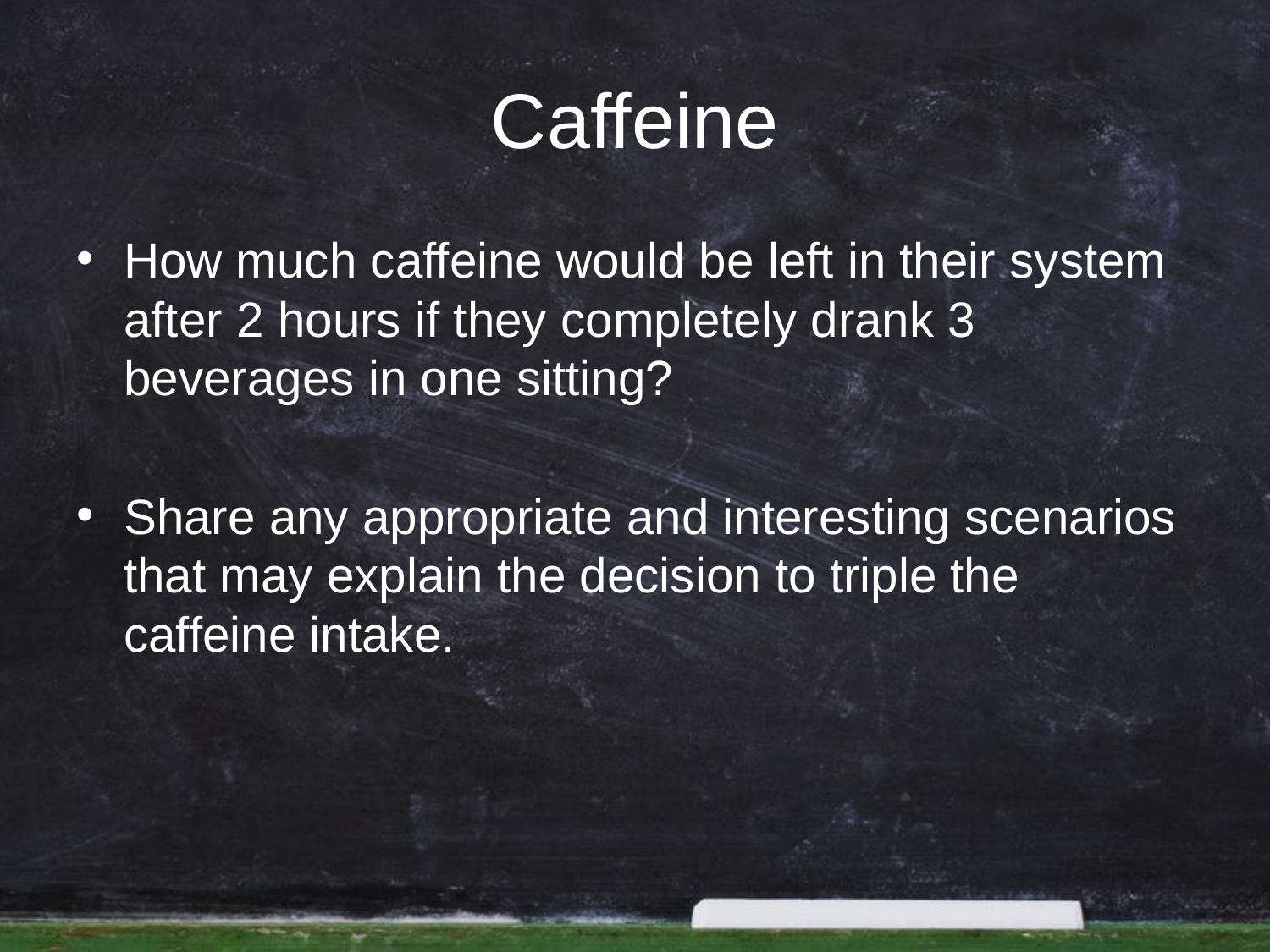

# Caffeine
How much caffeine would be left in their system after 2 hours if they completely drank 3 beverages in one sitting?

Share any appropriate and interesting scenarios that may explain the decision to triple the caffeine intake.